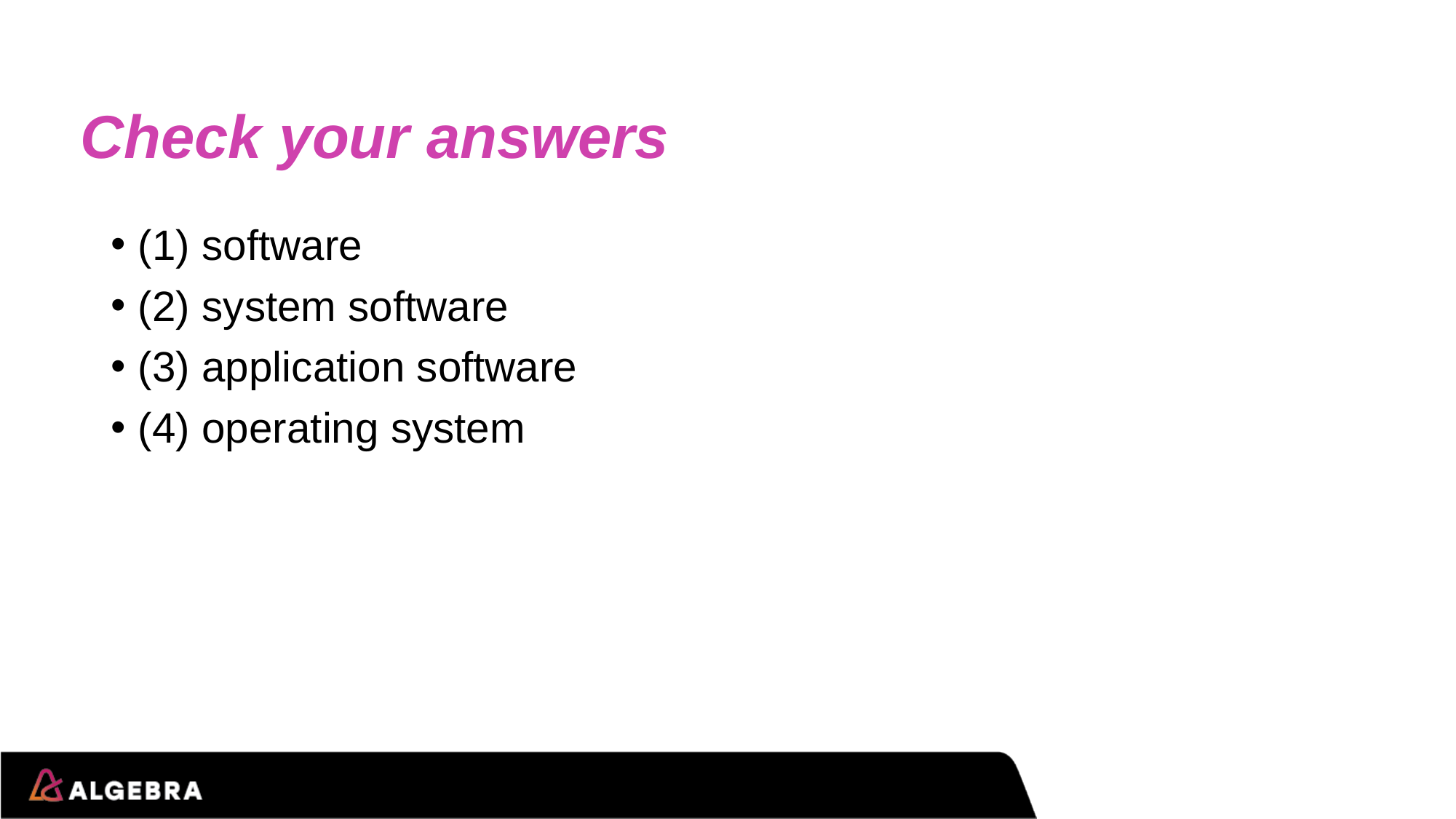

# Check your answers
(1) software
(2) system software
(3) application software
(4) operating system